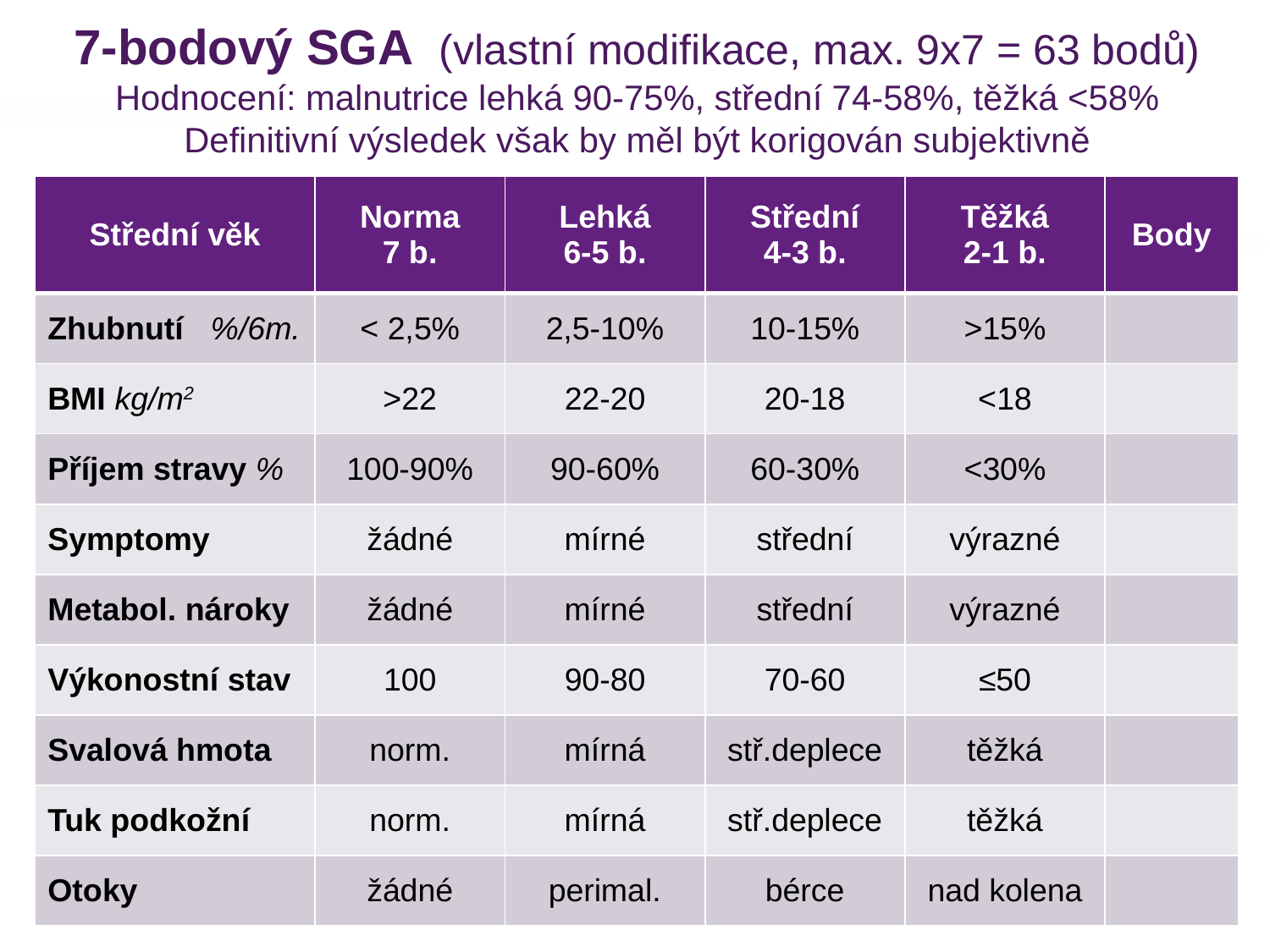

# 7-bodový SGA  (vlastní modifikace, max. 9x7 = 63 bodů) Hodnocení: malnutrice lehká 90-75%, střední 74-58%, těžká <58% Definitivní výsledek však by měl být korigován subjektivně

| Střední věk | Norma 7 b. | Lehká 6-5 b. | Střední 4-3 b. | Těžká 2-1 b. | Body |
| --- | --- | --- | --- | --- | --- |
| Zhubnutí %/6m. | < 2,5% | 2,5-10% | 10-15% | >15% |  |
| BMI kg/m2 | >22 | 22-20 | 20-18 | <18 |  |
| Příjem stravy % | 100-90% | 90-60% | 60-30% | <30% |  |
| Symptomy | žádné | mírné | střední | výrazné |  |
| Metabol. nároky | žádné | mírné | střední | výrazné |  |
| Výkonostní stav | 100 | 90-80 | 70-60 | ≤50 |  |
| Svalová hmota | norm. | mírná | stř.deplece | těžká |  |
| Tuk podkožní | norm. | mírná | stř.deplece | těžká |  |
| Otoky | žádné | perimal. | bérce | nad kolena |  |